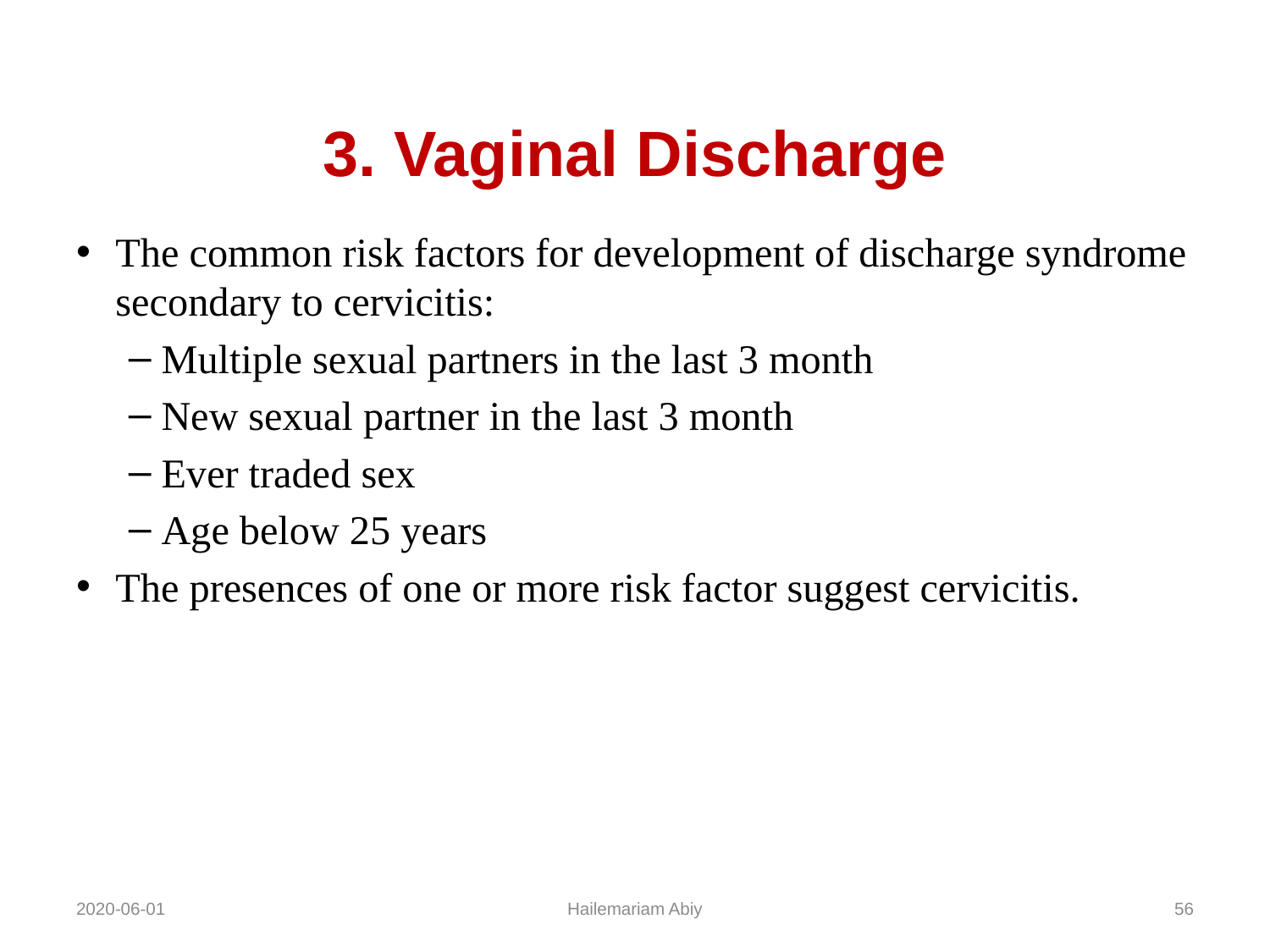

# 3. Vaginal Discharge
The common risk factors for development of discharge syndrome secondary to cervicitis:
Multiple sexual partners in the last 3 month
New sexual partner in the last 3 month
Ever traded sex
Age below 25 years
The presences of one or more risk factor suggest cervicitis.

2020-06-01
Hailemariam Abiy
56